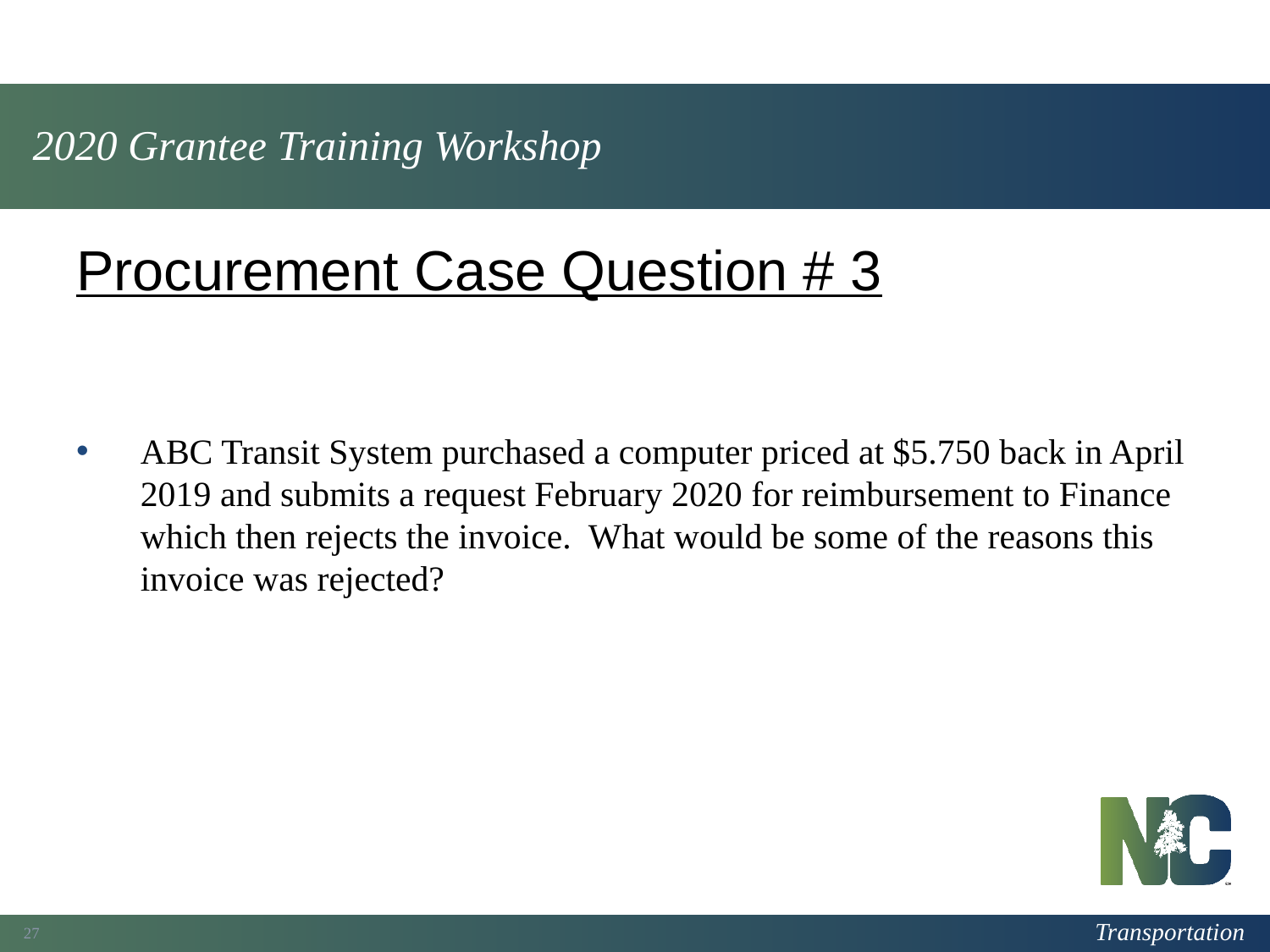

# 2020 Grantee Training Workshop
Procurement Case Question # 3

ABC Transit System purchased a computer priced at $5.750 back in April 2019 and submits a request February 2020 for reimbursement to Finance which then rejects the invoice.  What would be some of the reasons this invoice was rejected?

27